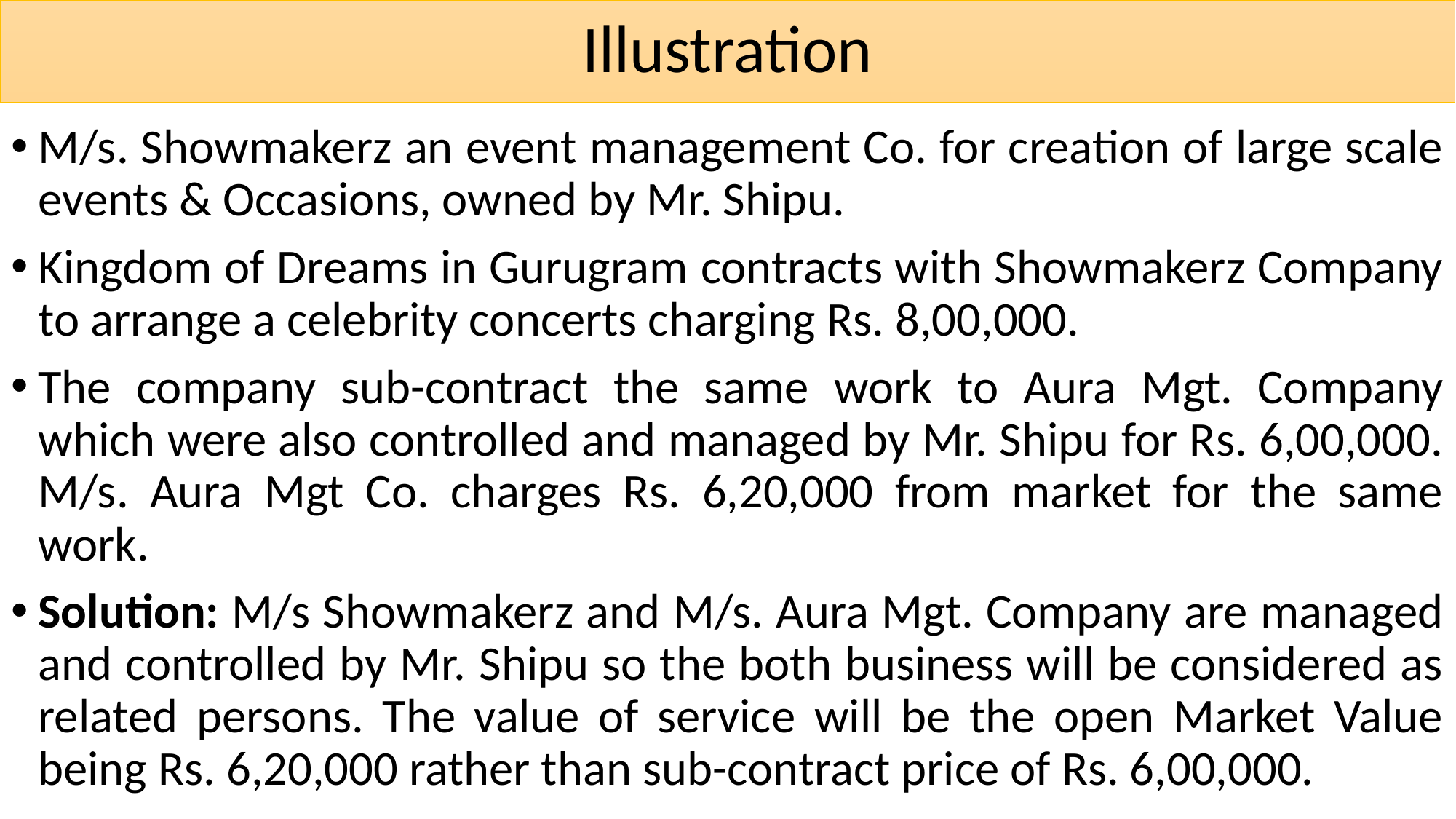

# Illustration
M/s. Showmakerz an event management Co. for creation of large scale events & Occasions, owned by Mr. Shipu.
Kingdom of Dreams in Gurugram contracts with Showmakerz Company to arrange a celebrity concerts charging Rs. 8,00,000.
The company sub-contract the same work to Aura Mgt. Company which were also controlled and managed by Mr. Shipu for Rs. 6,00,000. M/s. Aura Mgt Co. charges Rs. 6,20,000 from market for the same work.
Solution: M/s Showmakerz and M/s. Aura Mgt. Company are managed and controlled by Mr. Shipu so the both business will be considered as related persons. The value of service will be the open Market Value being Rs. 6,20,000 rather than sub-contract price of Rs. 6,00,000.